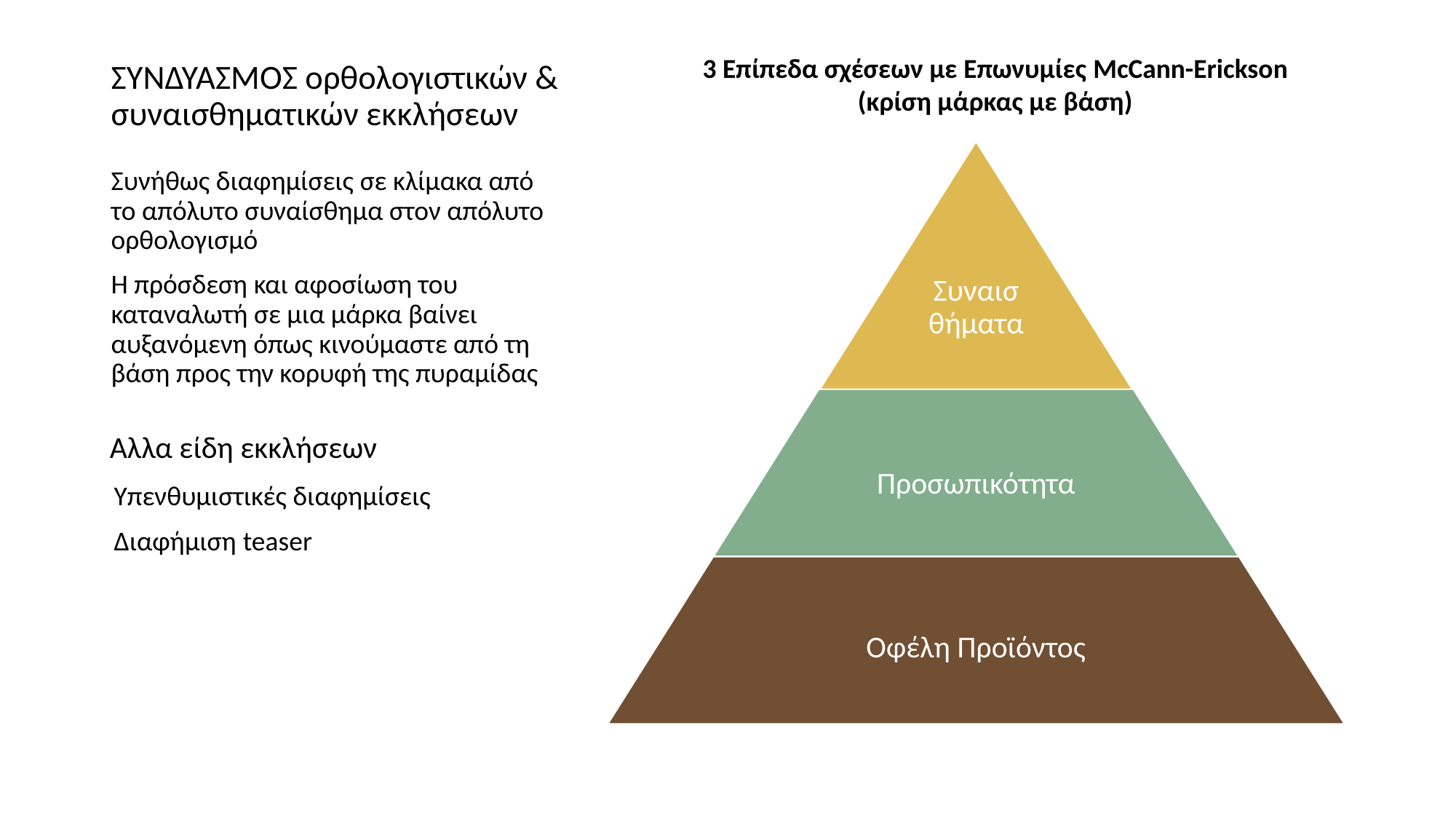

3 Επίπεδα σχέσεων με Επωνυμίες McCann-Erickson
(κρίση μάρκας με βάση)
# ΣΥΝΔΥΑΣΜΟΣ ορθολογιστικών & συναισθηματικών εκκλήσεων
Συναισθήματα
Προσωπικότητα
Οφέλη Προϊόντος
Συνήθως διαφημίσεις σε κλίμακα από το απόλυτο συναίσθημα στον απόλυτο ορθολογισμό
Η πρόσδεση και αφοσίωση του καταναλωτή σε μια μάρκα βαίνει αυξανόμενη όπως κινούμαστε από τη βάση προς την κορυφή της πυραμίδας

Αλλα είδη εκκλήσεων
Υπενθυμιστικές διαφημίσεις
Διαφήμιση teaser